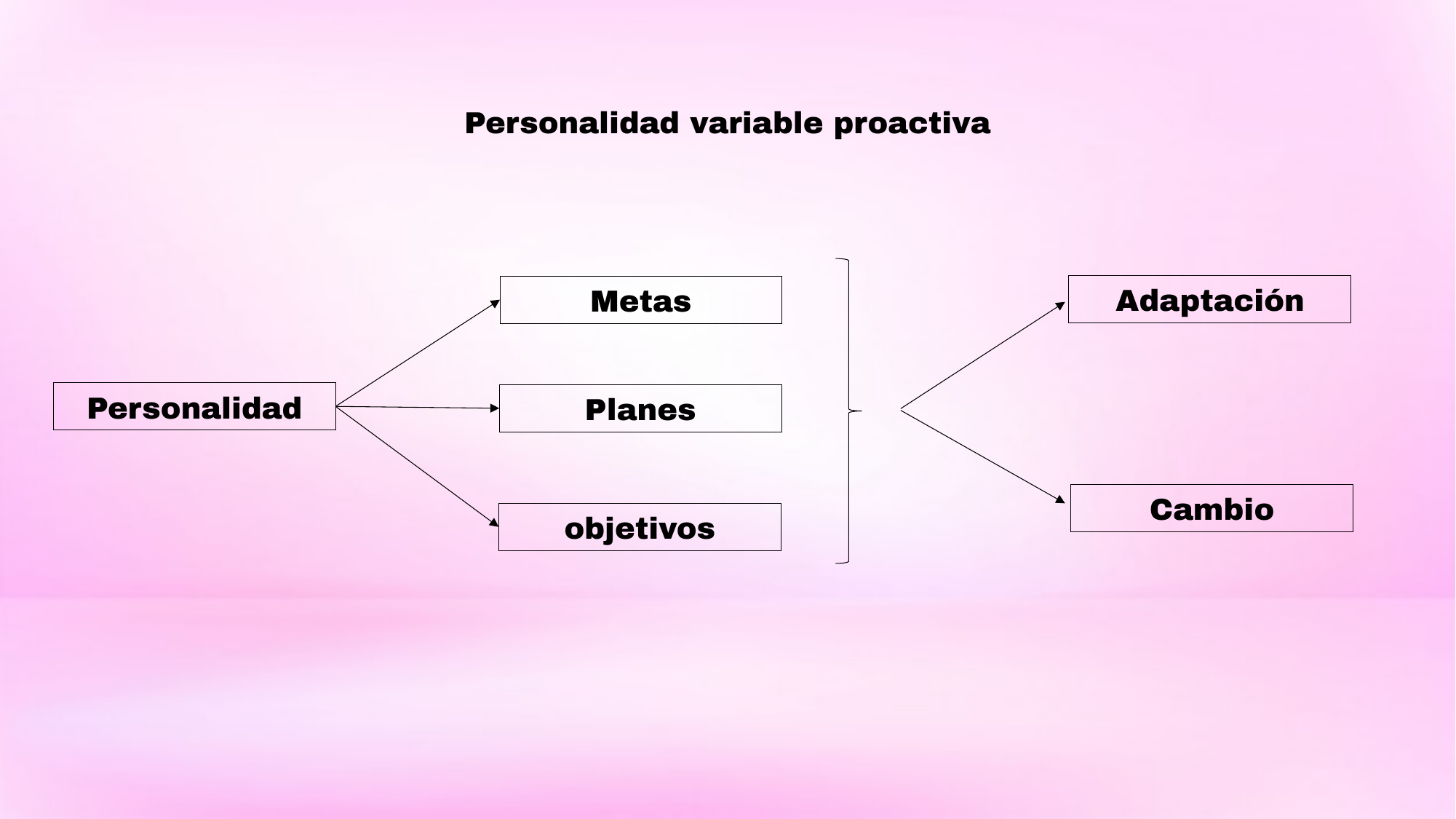

Personalidad variable proactiva

Adaptación
Metas
Personalidad
Planes
Cambio
objetivos